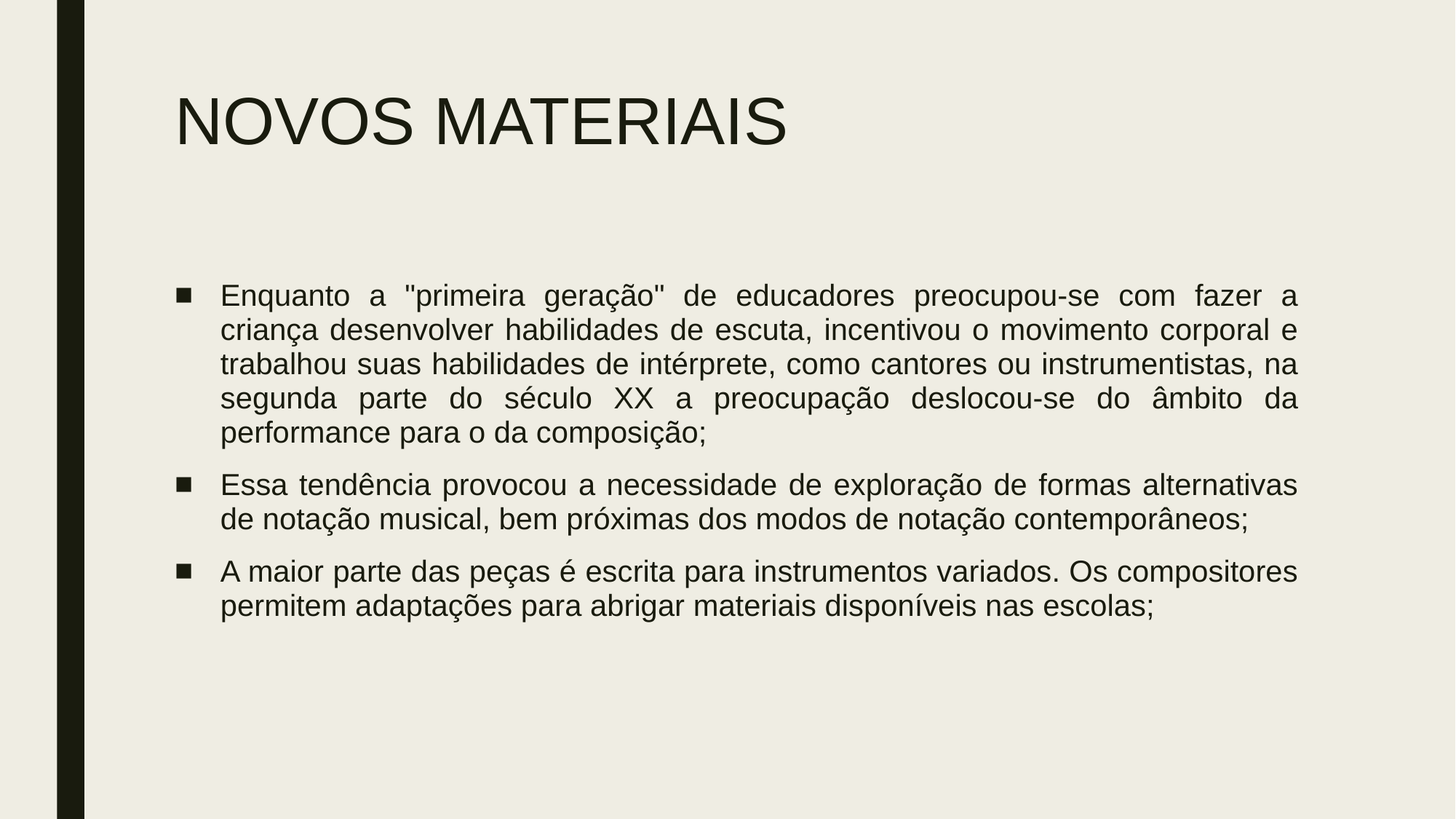

# NOVOS MATERIAIS
Enquanto a "primeira geração" de educadores preocupou-se com fazer a criança desenvolver habilidades de escuta, incentivou o movimento corporal e trabalhou suas habilidades de intérprete, como cantores ou instrumentistas, na segunda parte do século XX a preocupação deslocou-se do âmbito da performance para o da composição;
Essa tendência provocou a necessidade de exploração de formas alternativas de notação musical, bem próximas dos modos de notação contemporâneos;
A maior parte das peças é escrita para instrumentos variados. Os compositores permitem adaptações para abrigar materiais disponíveis nas escolas;